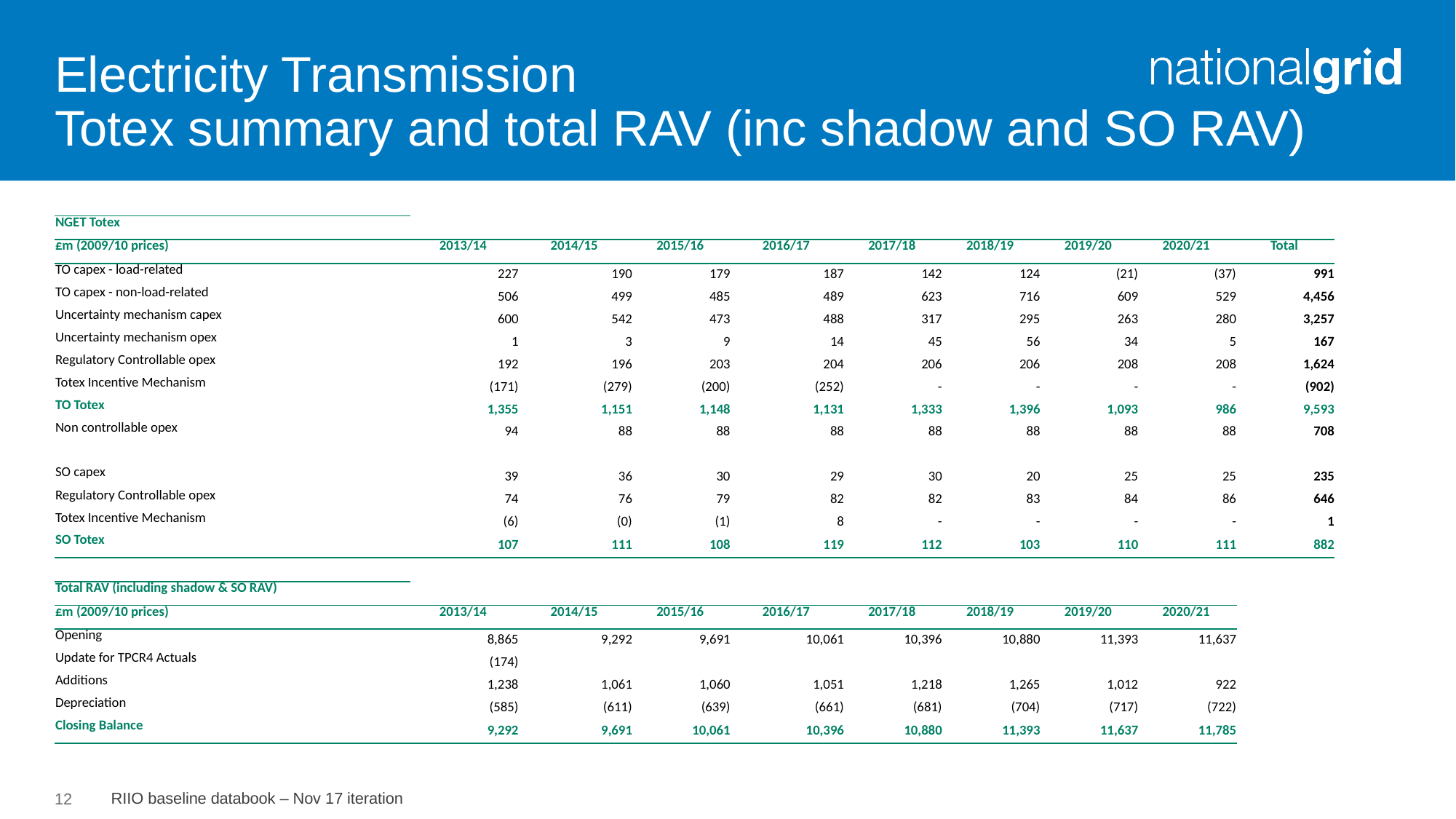

# Electricity Transmission Totex summary and total RAV (inc shadow and SO RAV)
| NGET Totex |  |  |  |  |  |  |  |  |  |
| --- | --- | --- | --- | --- | --- | --- | --- | --- | --- |
| £m (2009/10 prices) | 2013/14 | 2014/15 | 2015/16 | 2016/17 | 2017/18 | 2018/19 | 2019/20 | 2020/21 | Total |
| TO capex - load-related | 227 | 190 | 179 | 187 | 142 | 124 | (21) | (37) | 991 |
| TO capex - non-load-related | 506 | 499 | 485 | 489 | 623 | 716 | 609 | 529 | 4,456 |
| Uncertainty mechanism capex | 600 | 542 | 473 | 488 | 317 | 295 | 263 | 280 | 3,257 |
| Uncertainty mechanism opex | 1 | 3 | 9 | 14 | 45 | 56 | 34 | 5 | 167 |
| Regulatory Controllable opex | 192 | 196 | 203 | 204 | 206 | 206 | 208 | 208 | 1,624 |
| Totex Incentive Mechanism | (171) | (279) | (200) | (252) | - | - | - | - | (902) |
| TO Totex | 1,355 | 1,151 | 1,148 | 1,131 | 1,333 | 1,396 | 1,093 | 986 | 9,593 |
| Non controllable opex | 94 | 88 | 88 | 88 | 88 | 88 | 88 | 88 | 708 |
|  |  |  |  |  |  |  |  |  |  |
| SO capex | 39 | 36 | 30 | 29 | 30 | 20 | 25 | 25 | 235 |
| Regulatory Controllable opex | 74 | 76 | 79 | 82 | 82 | 83 | 84 | 86 | 646 |
| Totex Incentive Mechanism | (6) | (0) | (1) | 8 | - | - | - | - | 1 |
| SO Totex | 107 | 111 | 108 | 119 | 112 | 103 | 110 | 111 | 882 |
|  |  |  |  |  |  |  |  |  |  |
| Total RAV (including shadow & SO RAV) |  |  |  |  |  |  |  |  |  |
| £m (2009/10 prices) | 2013/14 | 2014/15 | 2015/16 | 2016/17 | 2017/18 | 2018/19 | 2019/20 | 2020/21 |  |
| Opening | 8,865 | 9,292 | 9,691 | 10,061 | 10,396 | 10,880 | 11,393 | 11,637 |  |
| Update for TPCR4 Actuals | (174) |  |  |  |  |  |  |  |  |
| Additions | 1,238 | 1,061 | 1,060 | 1,051 | 1,218 | 1,265 | 1,012 | 922 |  |
| Depreciation | (585) | (611) | (639) | (661) | (681) | (704) | (717) | (722) |  |
| Closing Balance | 9,292 | 9,691 | 10,061 | 10,396 | 10,880 | 11,393 | 11,637 | 11,785 |  |
12